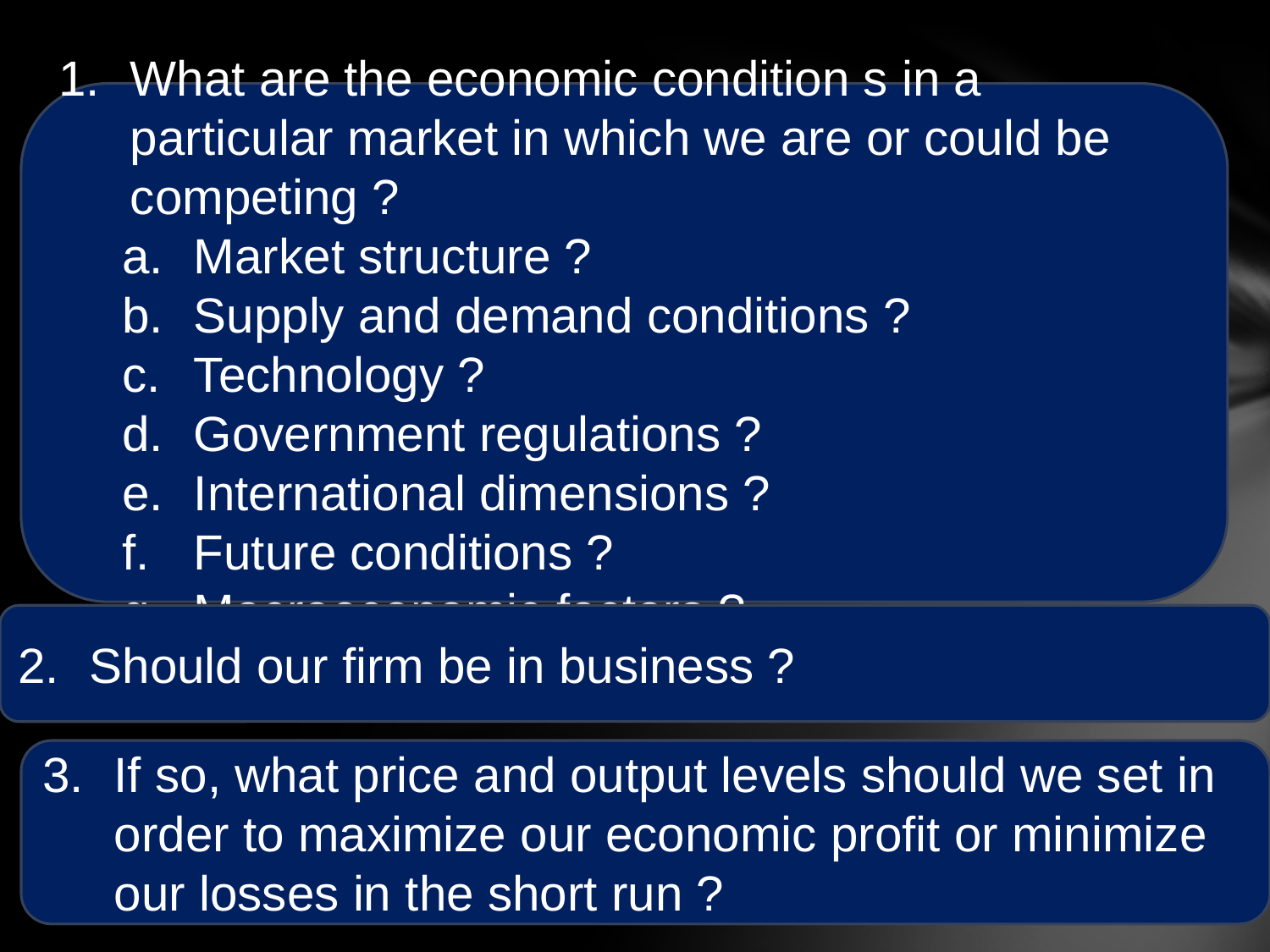

What are the economic condition s in a particular market in which we are or could be competing ?
Market structure ?
Supply and demand conditions ?
Technology ?
Government regulations ?
International dimensions ?
Future conditions ?
Macroeconomic factors ?
Should our firm be in business ?
If so, what price and output levels should we set in order to maximize our economic profit or minimize our losses in the short run ?